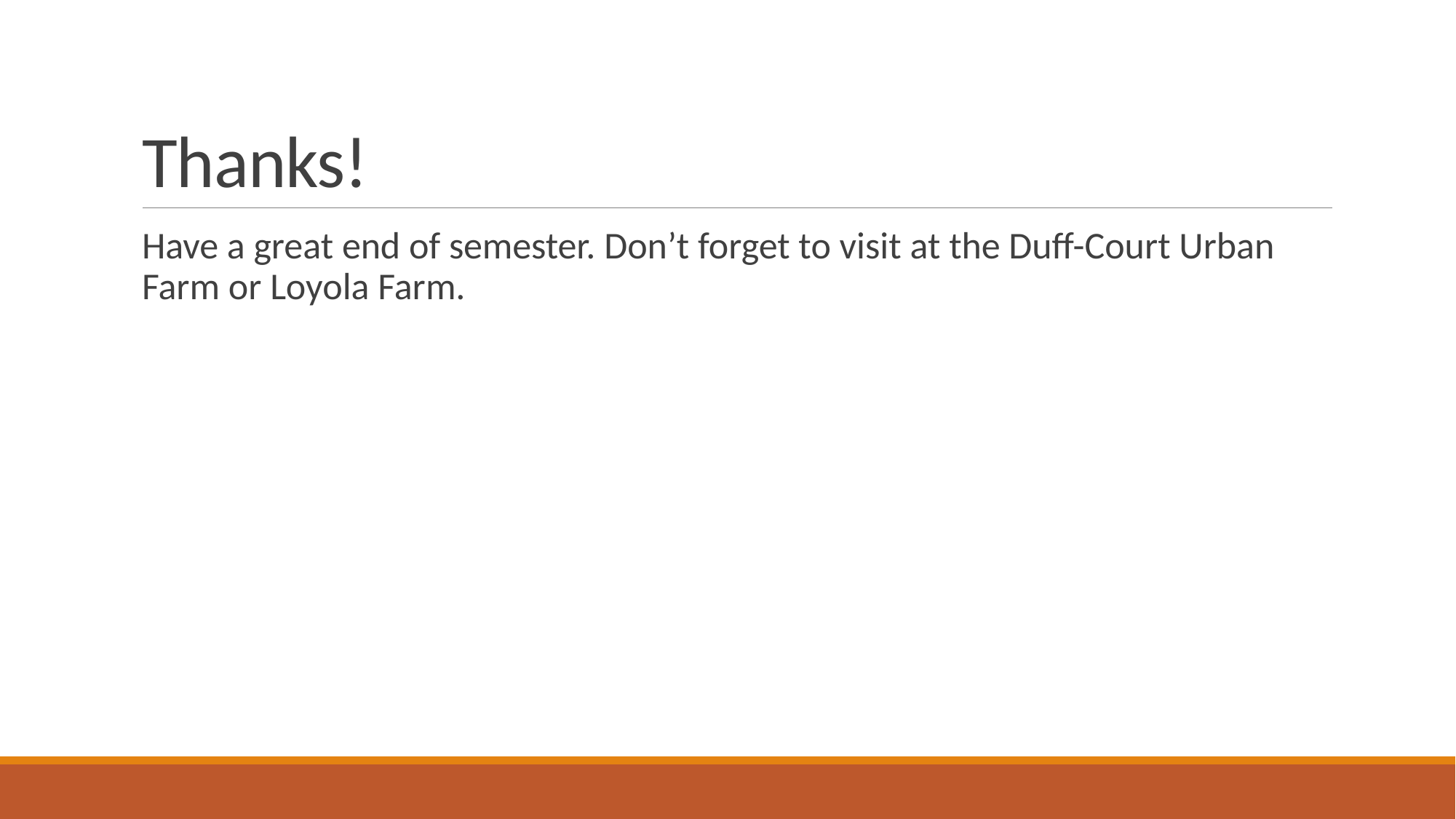

# Thanks!
Have a great end of semester. Don’t forget to visit at the Duff-Court Urban Farm or Loyola Farm.